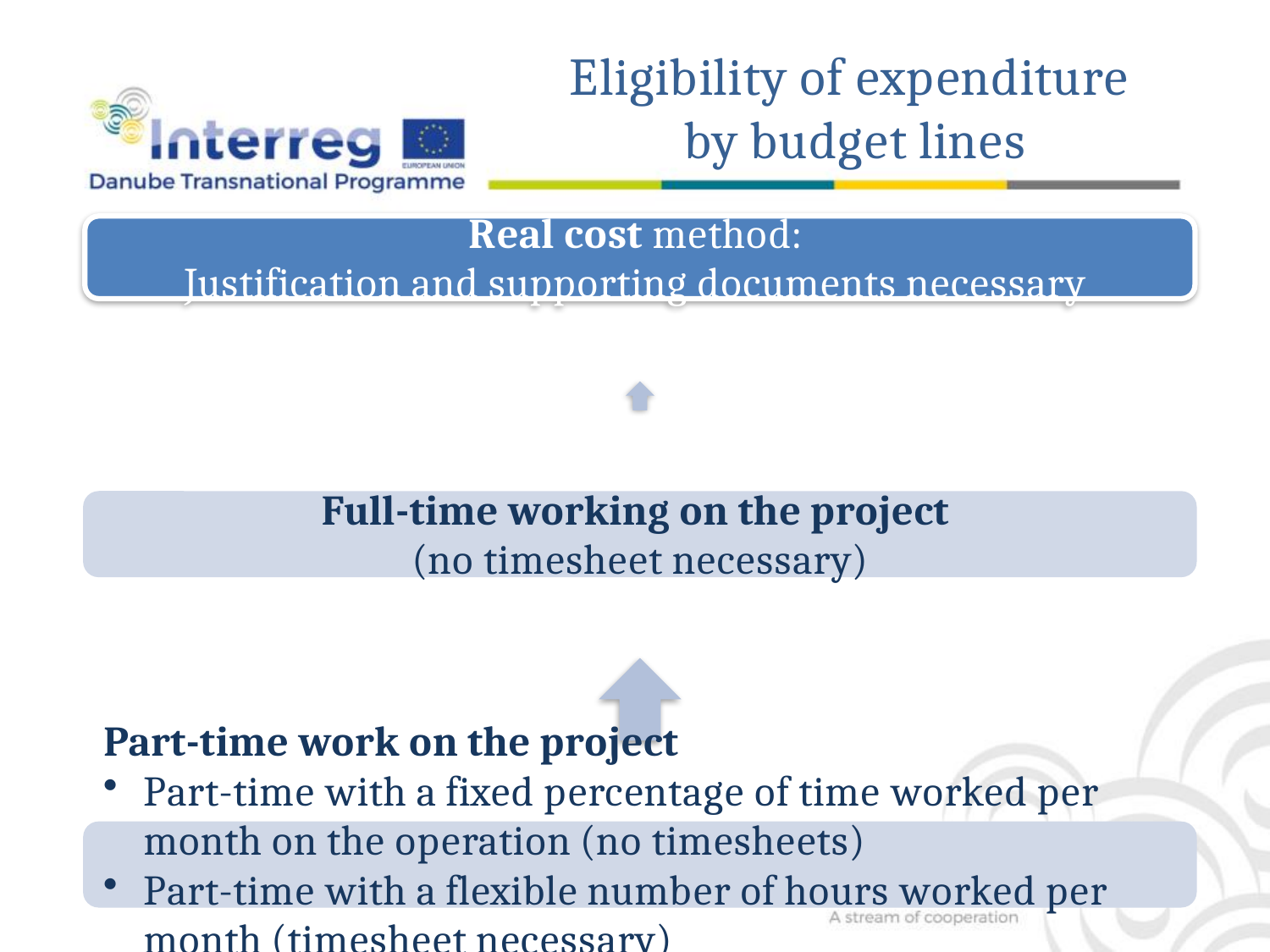

Eligibility of expenditure
by budget lines

Real cost method:
Justification and supporting documents necessary
Full-time working on the project
(no timesheet necessary)
Part-time work on the project
Part-time with a fixed percentage of time worked per month on the operation (no timesheets)